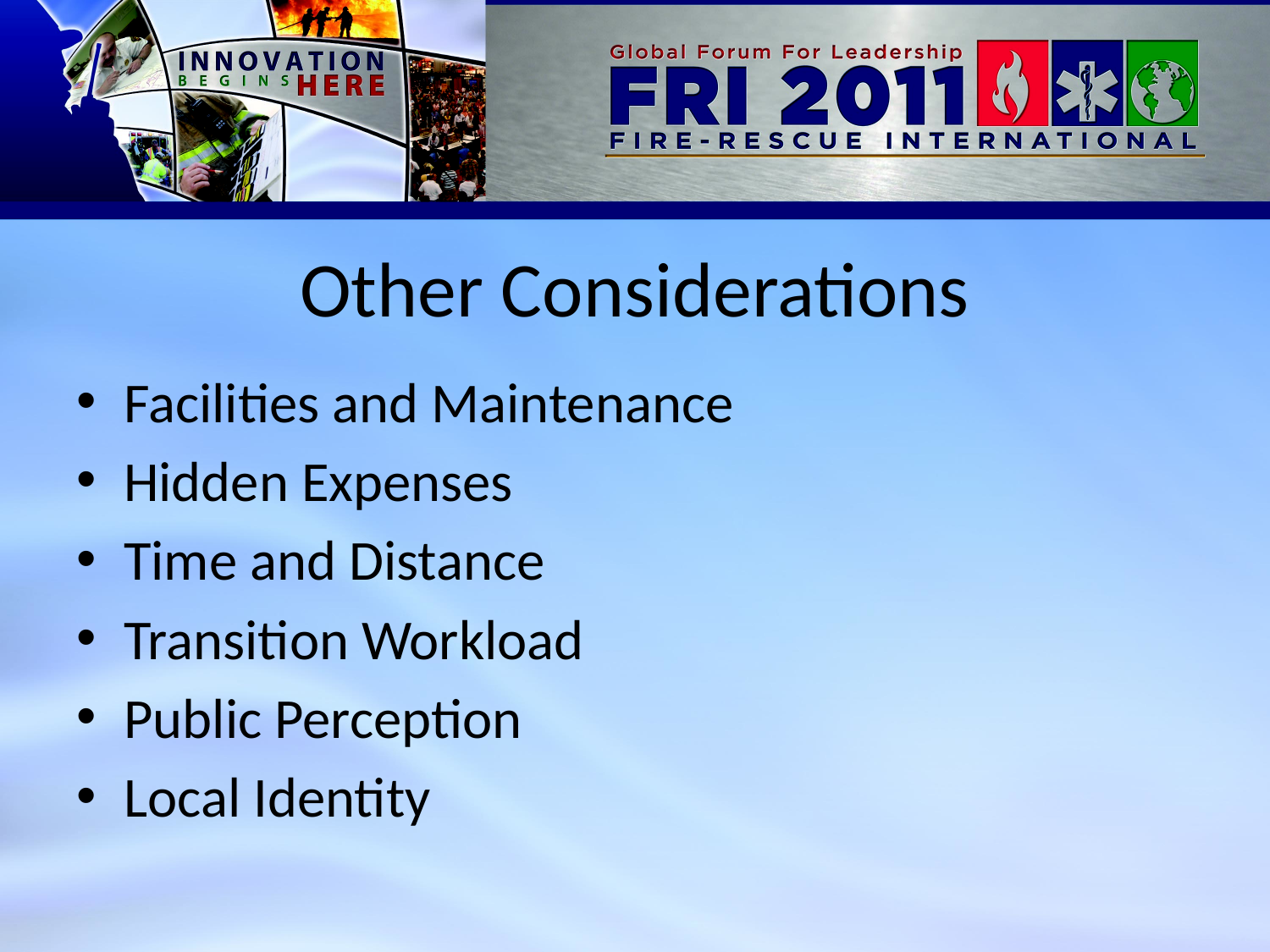

# Other Considerations
Facilities and Maintenance
Hidden Expenses
Time and Distance
Transition Workload
Public Perception
Local Identity